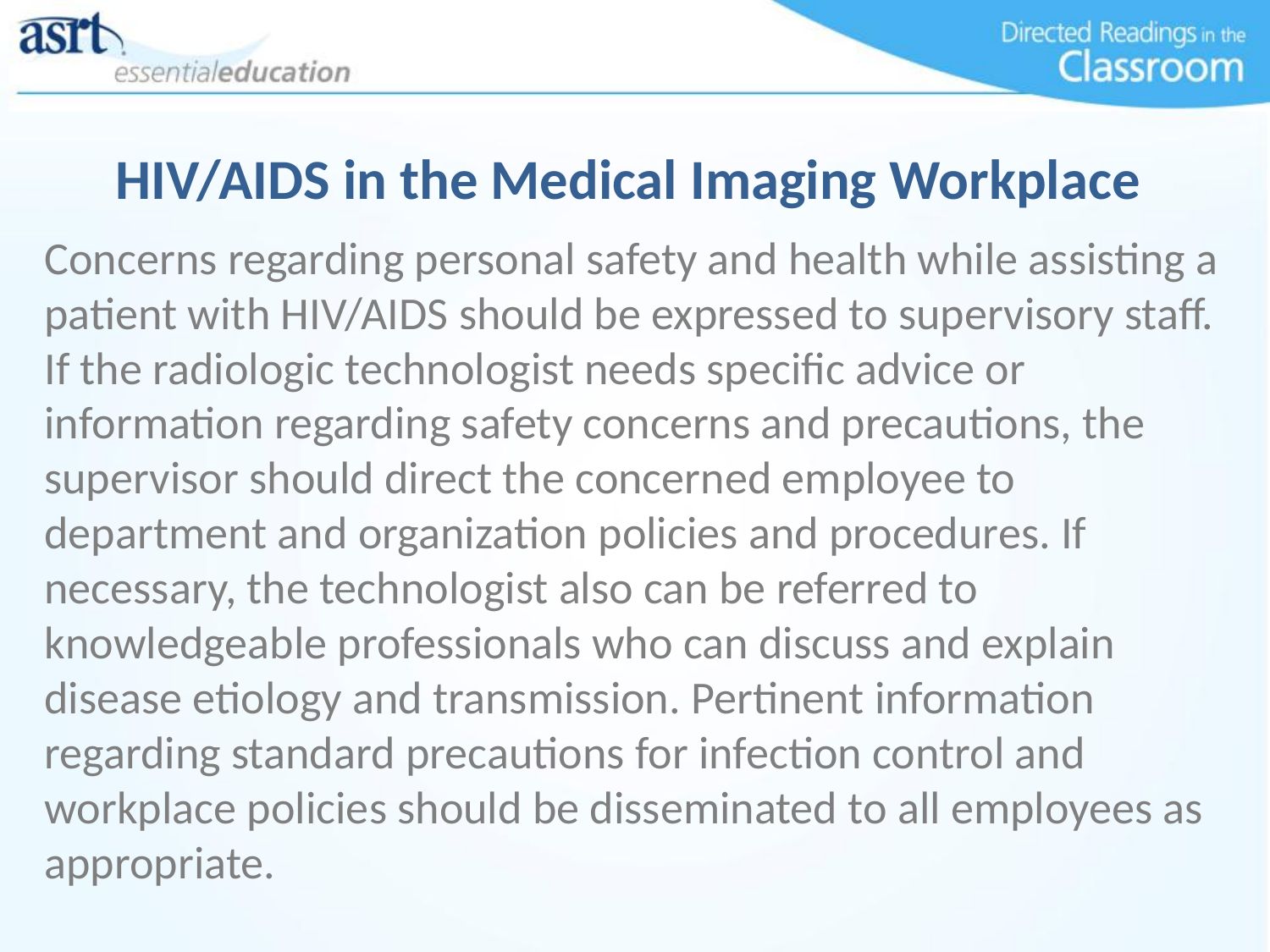

# HIV/AIDS in the Medical Imaging Workplace
Concerns regarding personal safety and health while assisting a patient with HIV/AIDS should be expressed to supervisory staff. If the radiologic technologist needs specific advice or information regarding safety concerns and precautions, the supervisor should direct the concerned employee to department and organization policies and procedures. If necessary, the technologist also can be referred to knowledgeable professionals who can discuss and explain disease etiology and transmission. Pertinent information regarding standard precautions for infection control and workplace policies should be disseminated to all employees as appropriate.